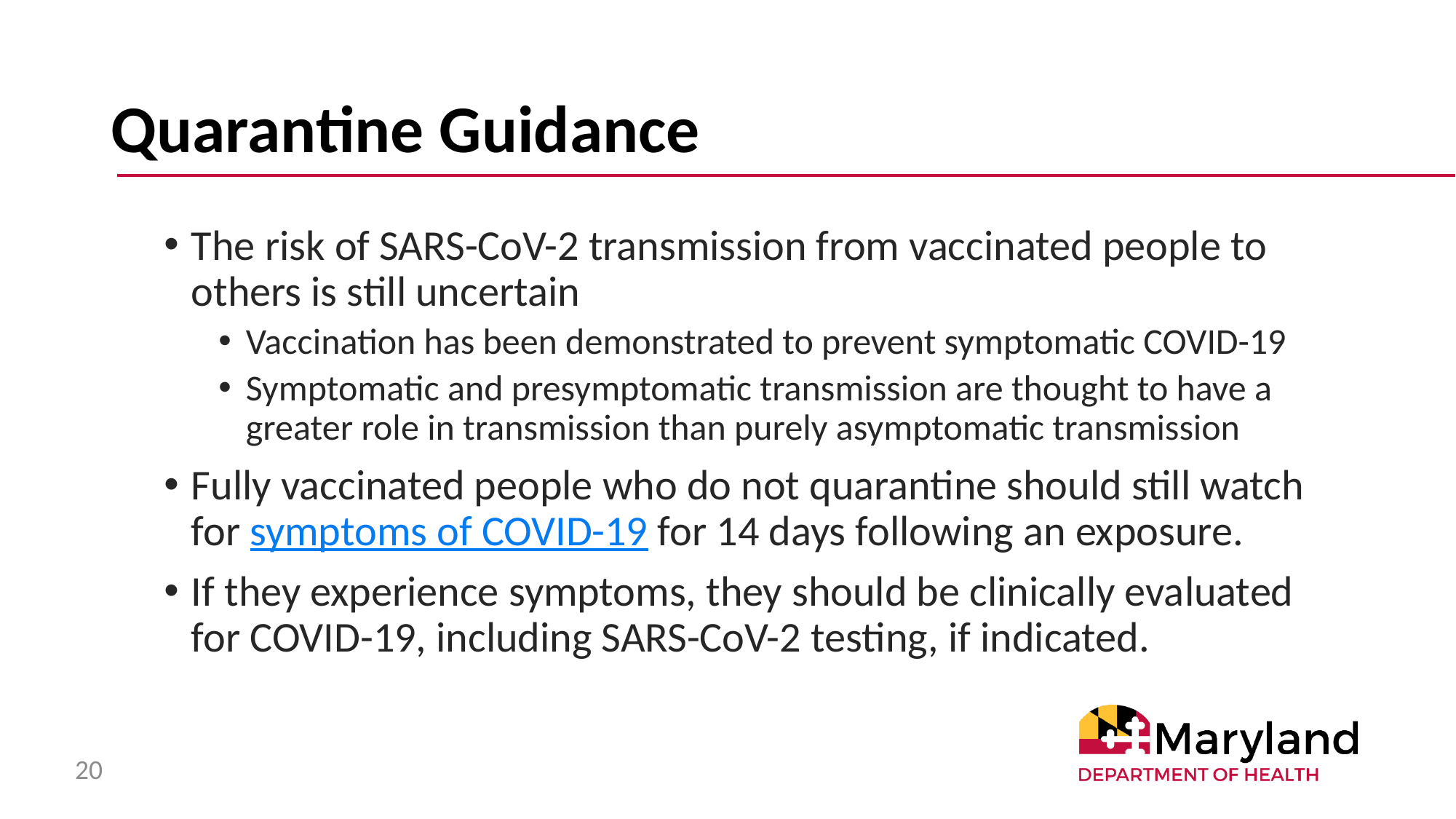

# Quarantine Guidance
The risk of SARS-CoV-2 transmission from vaccinated people to others is still uncertain
Vaccination has been demonstrated to prevent symptomatic COVID-19
Symptomatic and presymptomatic transmission are thought to have a greater role in transmission than purely asymptomatic transmission
Fully vaccinated people who do not quarantine should still watch for symptoms of COVID-19 for 14 days following an exposure.
If they experience symptoms, they should be clinically evaluated for COVID-19, including SARS-CoV-2 testing, if indicated.
20